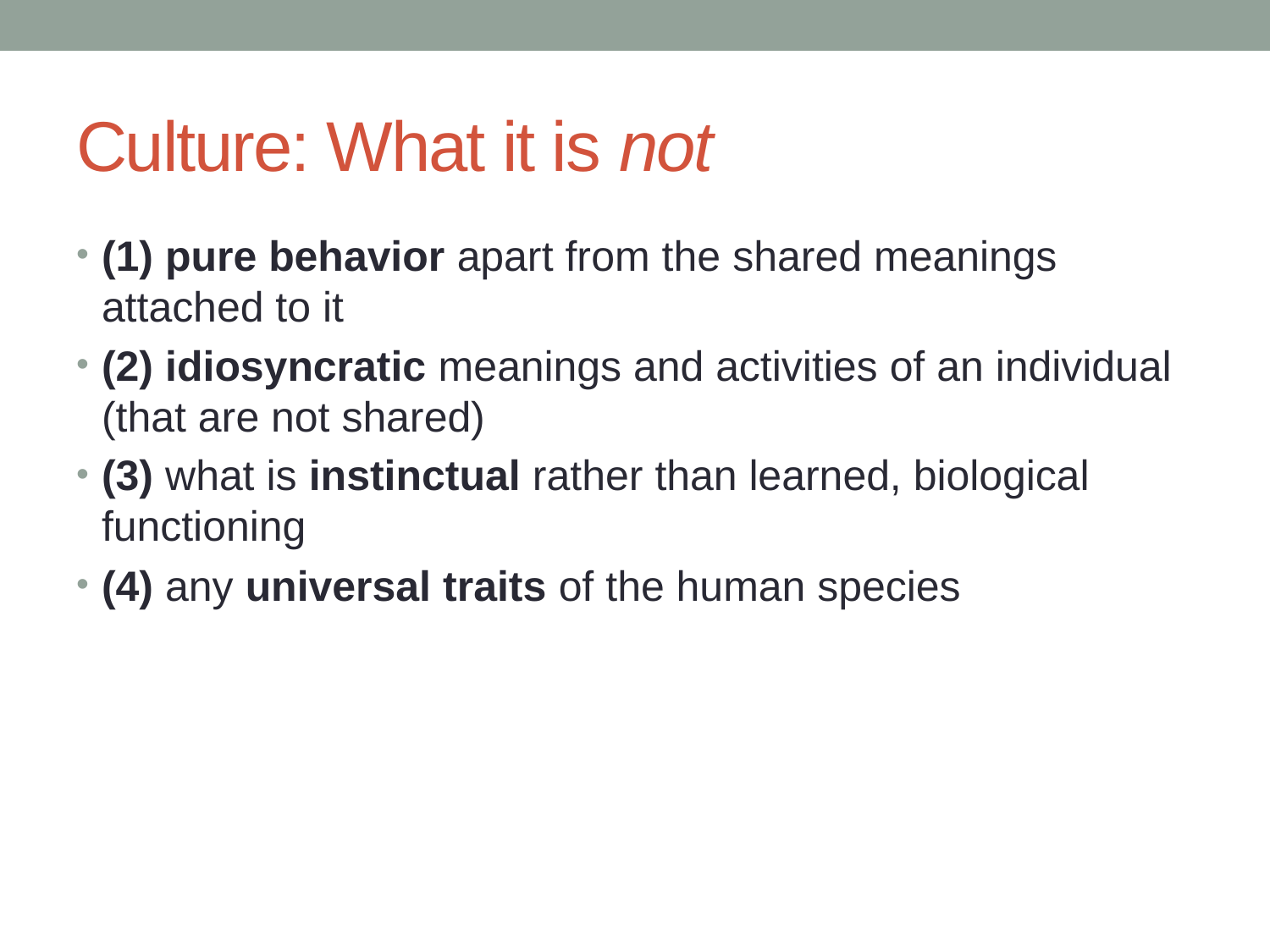

# Culture: What it is not
(1) pure behavior apart from the shared meanings attached to it
(2) idiosyncratic meanings and activities of an individual (that are not shared)
(3) what is instinctual rather than learned, biological functioning
(4) any universal traits of the human species